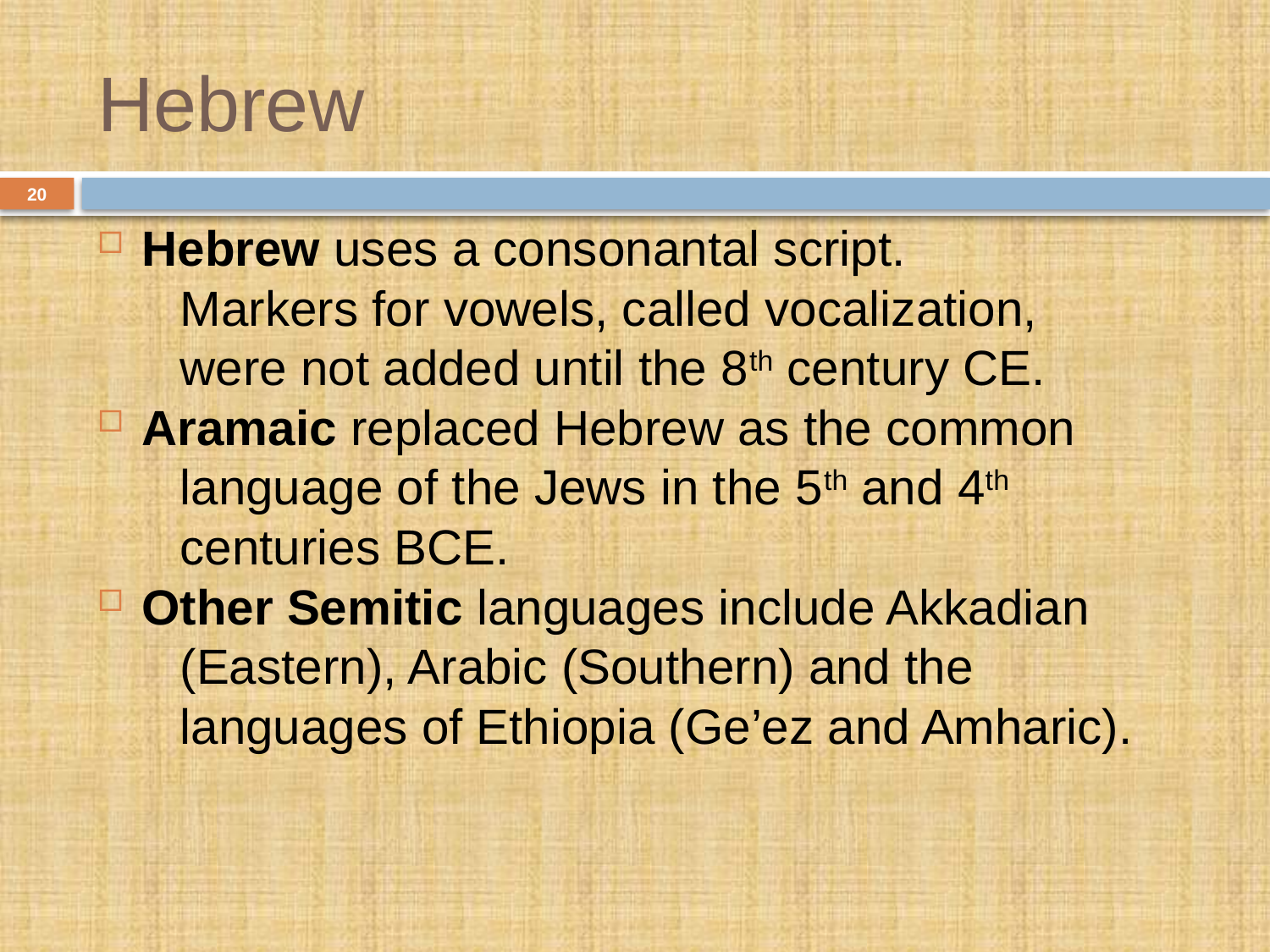

# Hebrew
20
Hebrew uses a consonantal script.
      Markers for vowels, called vocalization,
      were not added until the 8th century CE.
Aramaic replaced Hebrew as the common
      language of the Jews in the 5th and 4th
      centuries BCE.
Other Semitic languages include Akkadian
      (Eastern), Arabic (Southern) and the
      languages of Ethiopia (Ge’ez and Amharic).